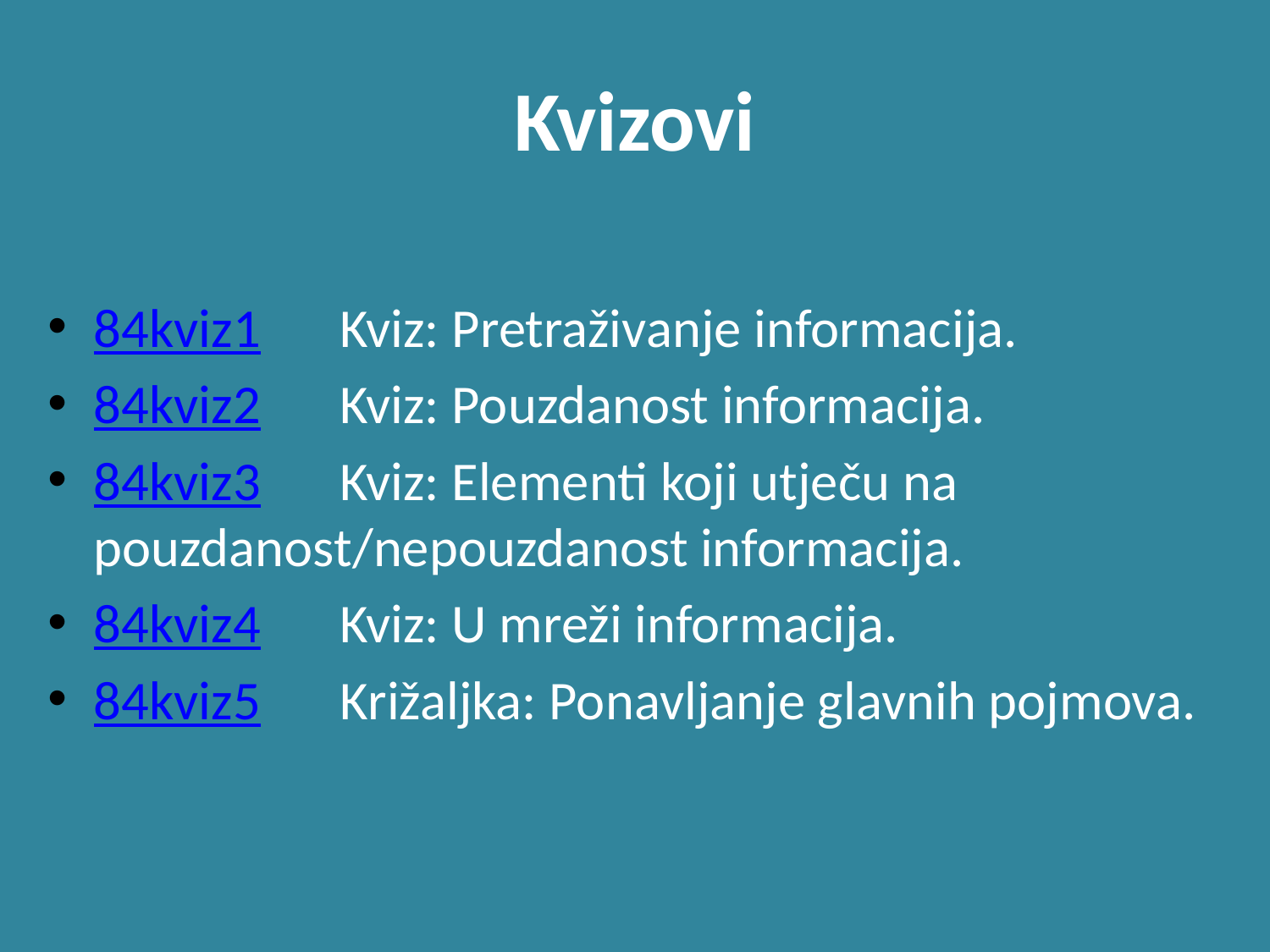

# Kvizovi
84kviz1	Kviz: Pretraživanje informacija.
84kviz2	Kviz: Pouzdanost informacija.
84kviz3	Kviz: Elementi koji utječu na pouzdanost/nepouzdanost informacija.
84kviz4	Kviz: U mreži informacija.
84kviz5	Križaljka: Ponavljanje glavnih pojmova.